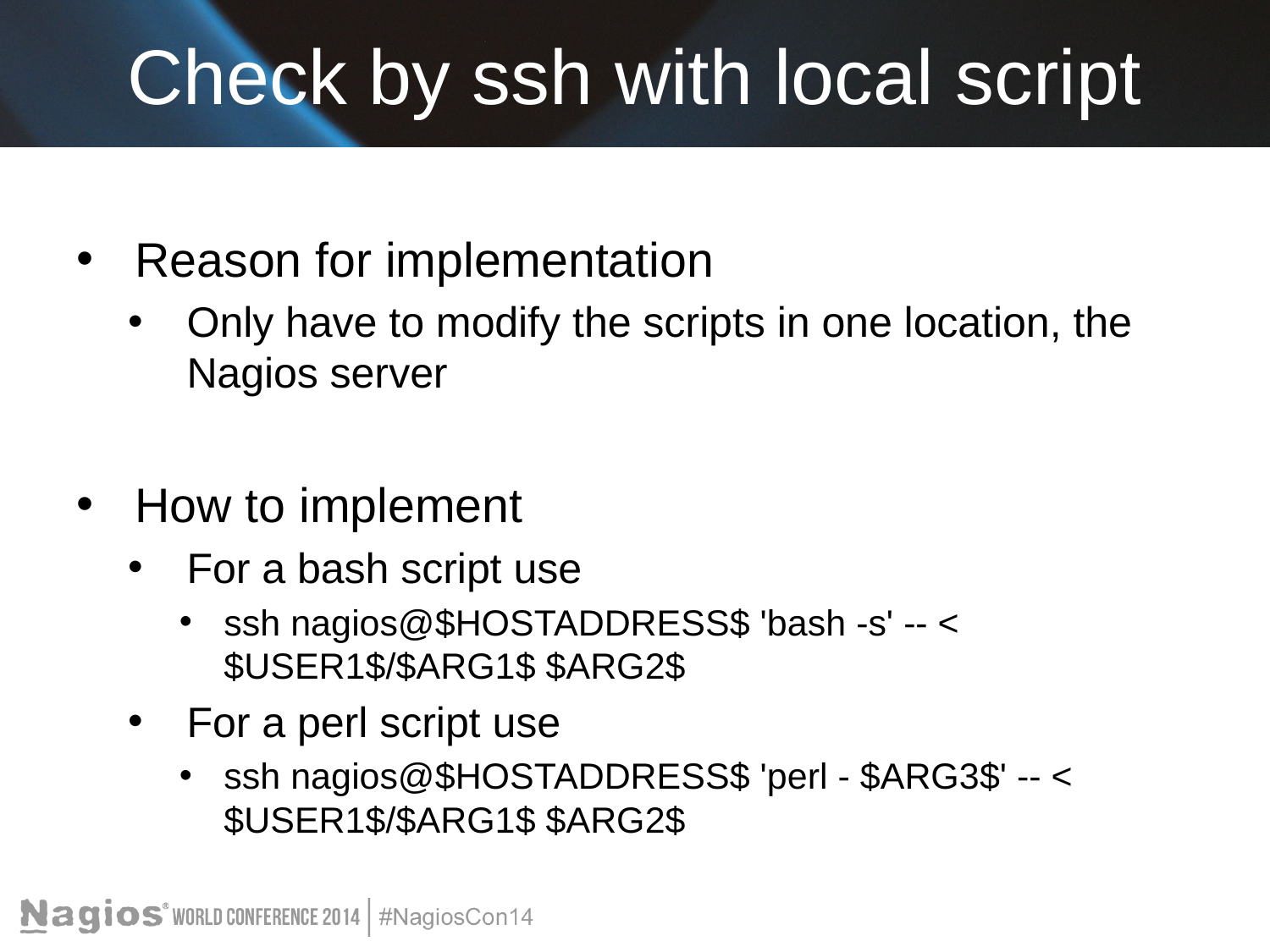

# Check by ssh with local script
Reason for implementation
Only have to modify the scripts in one location, the Nagios server

How to implement
For a bash script use
ssh nagios@$HOSTADDRESS$ 'bash -s' -- < $USER1$/$ARG1$ $ARG2$
For a perl script use
ssh nagios@$HOSTADDRESS$ 'perl - $ARG3$' -- < $USER1$/$ARG1$ $ARG2$